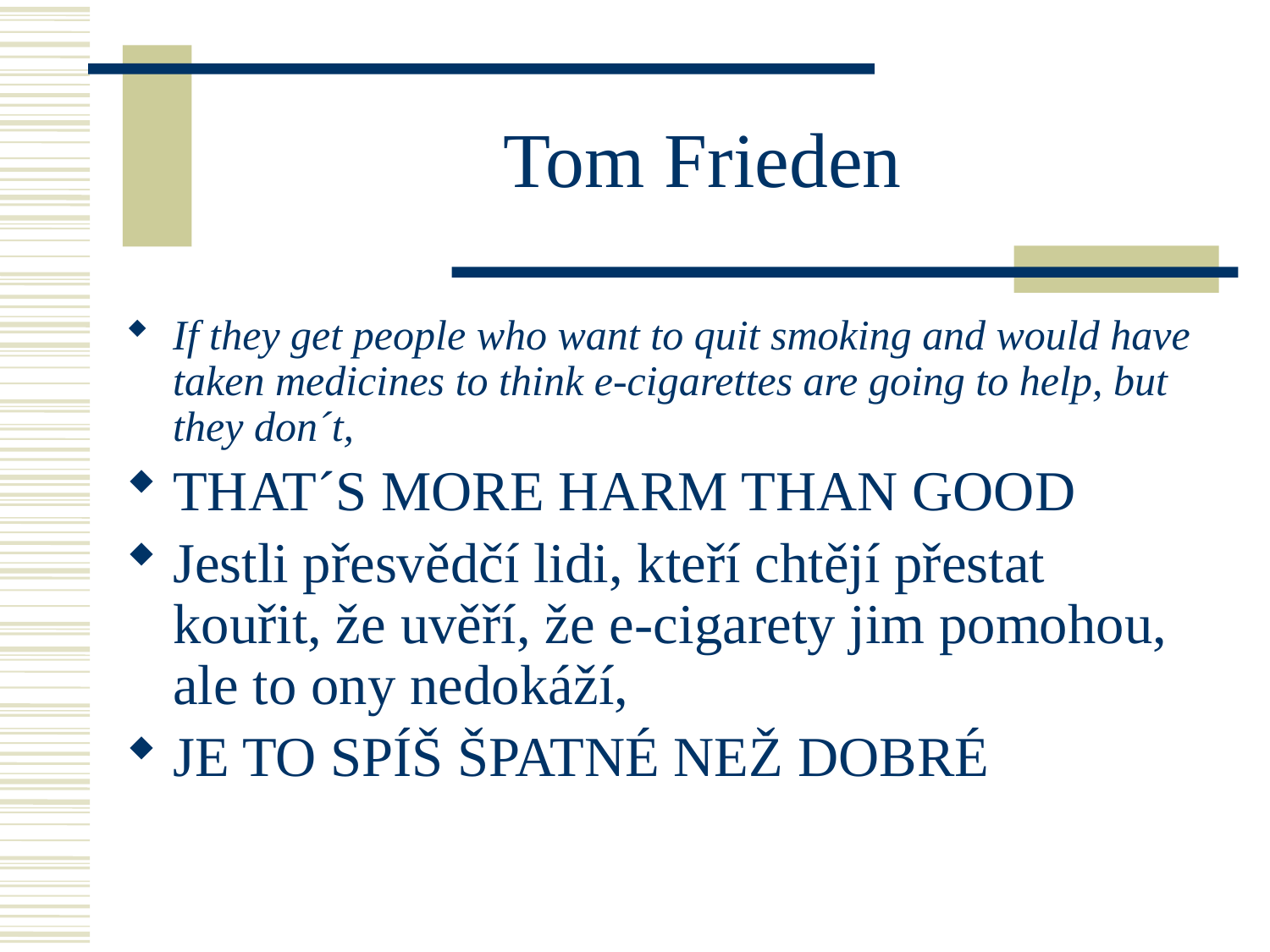

# Tom Frieden
If they get people who want to quit smoking and would have taken medicines to think e-cigarettes are going to help, but they don´t,
THAT´S MORE HARM THAN GOOD
Jestli přesvědčí lidi, kteří chtějí přestat kouřit, že uvěří, že e-cigarety jim pomohou, ale to ony nedokáží,
JE TO SPÍŠ ŠPATNÉ NEŽ DOBRÉ